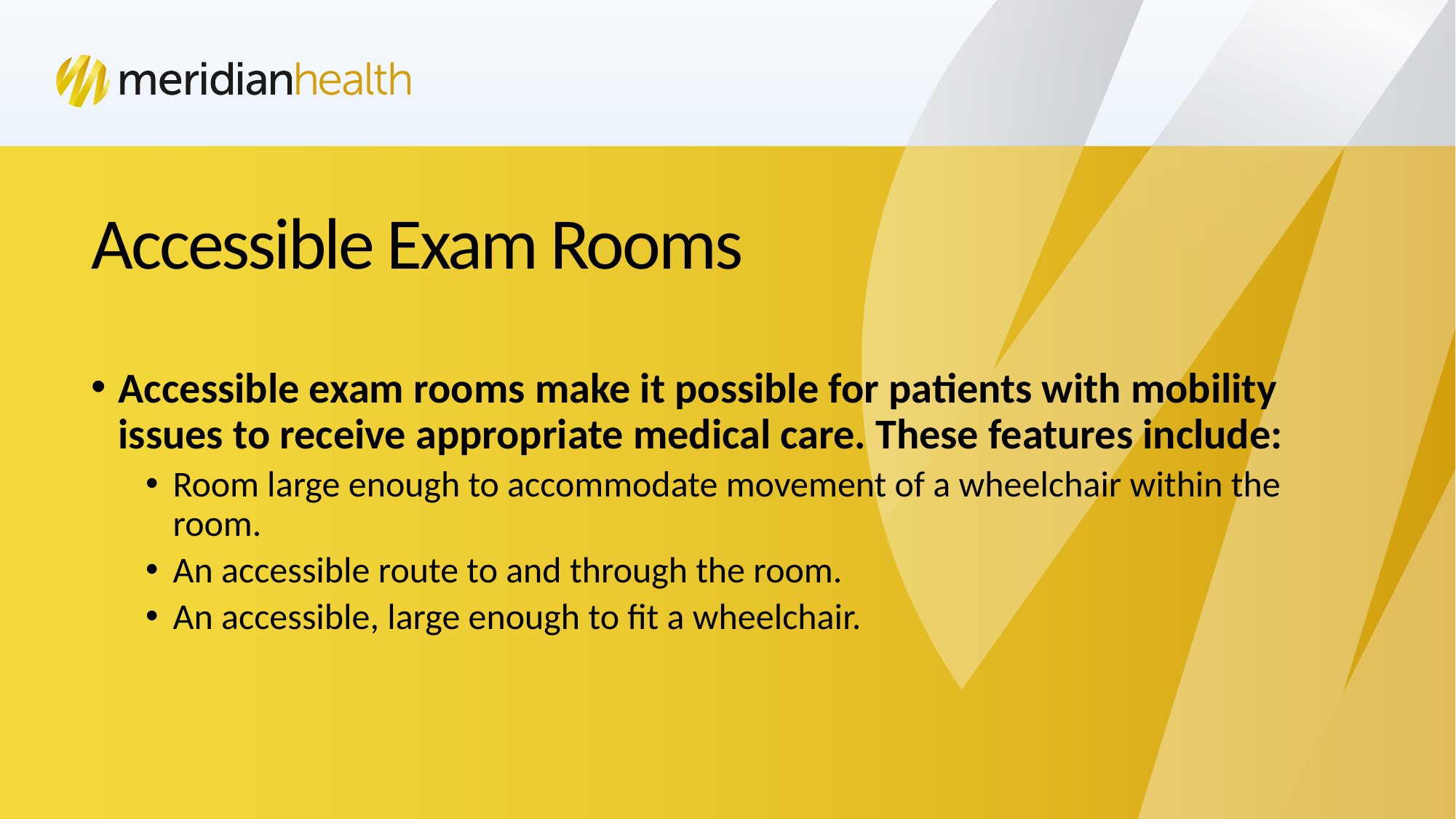

# Accessible Exam Rooms
Accessible exam rooms make it possible for patients with mobility issues to receive appropriate medical care. These features include:
Room large enough to accommodate movement of a wheelchair within the room.
An accessible route to and through the room.
An accessible, large enough to fit a wheelchair.